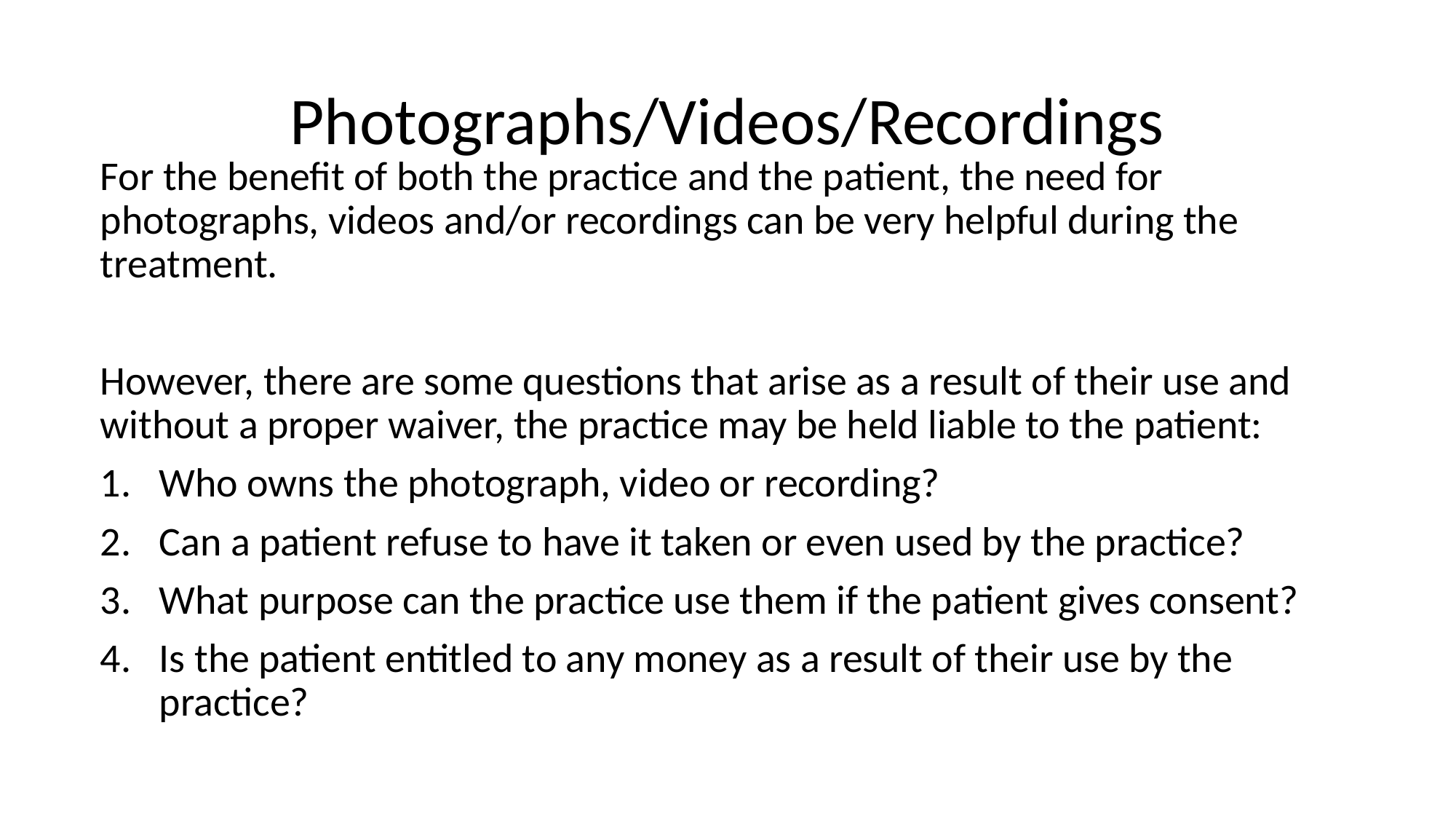

# Photographs/Videos/Recordings
For the benefit of both the practice and the patient, the need for photographs, videos and/or recordings can be very helpful during the treatment.

However, there are some questions that arise as a result of their use and without a proper waiver, the practice may be held liable to the patient:
Who owns the photograph, video or recording?
Can a patient refuse to have it taken or even used by the practice?
What purpose can the practice use them if the patient gives consent?
Is the patient entitled to any money as a result of their use by the practice?